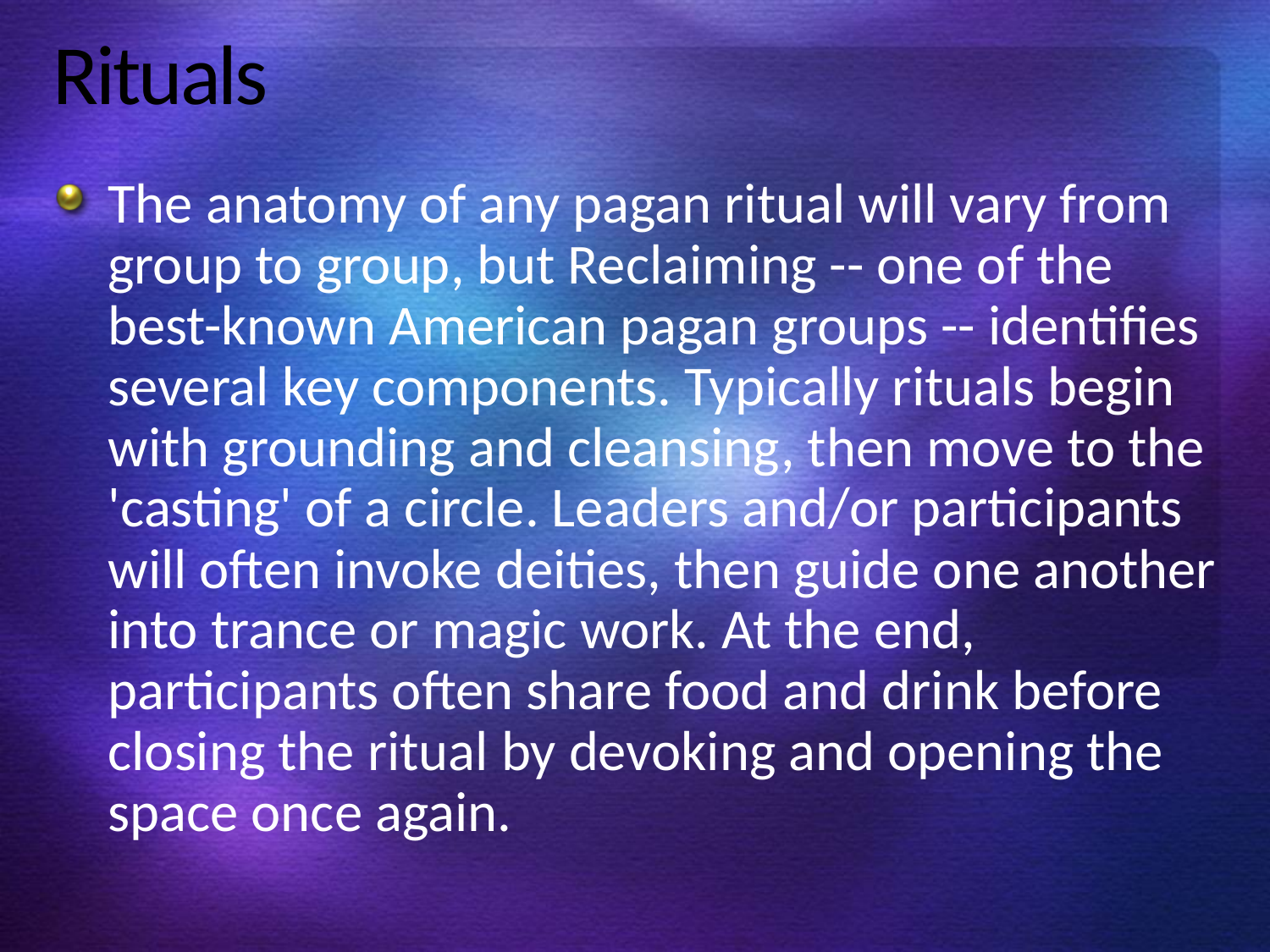

# Rituals

The anatomy of any pagan ritual will vary from group to group, but Reclaiming -- one of the best-known American pagan groups -- identifies several key components. Typically rituals begin with grounding and cleansing, then move to the 'casting' of a circle. Leaders and/or participants will often invoke deities, then guide one another into trance or magic work. At the end, participants often share food and drink before closing the ritual by devoking and opening the space once again.